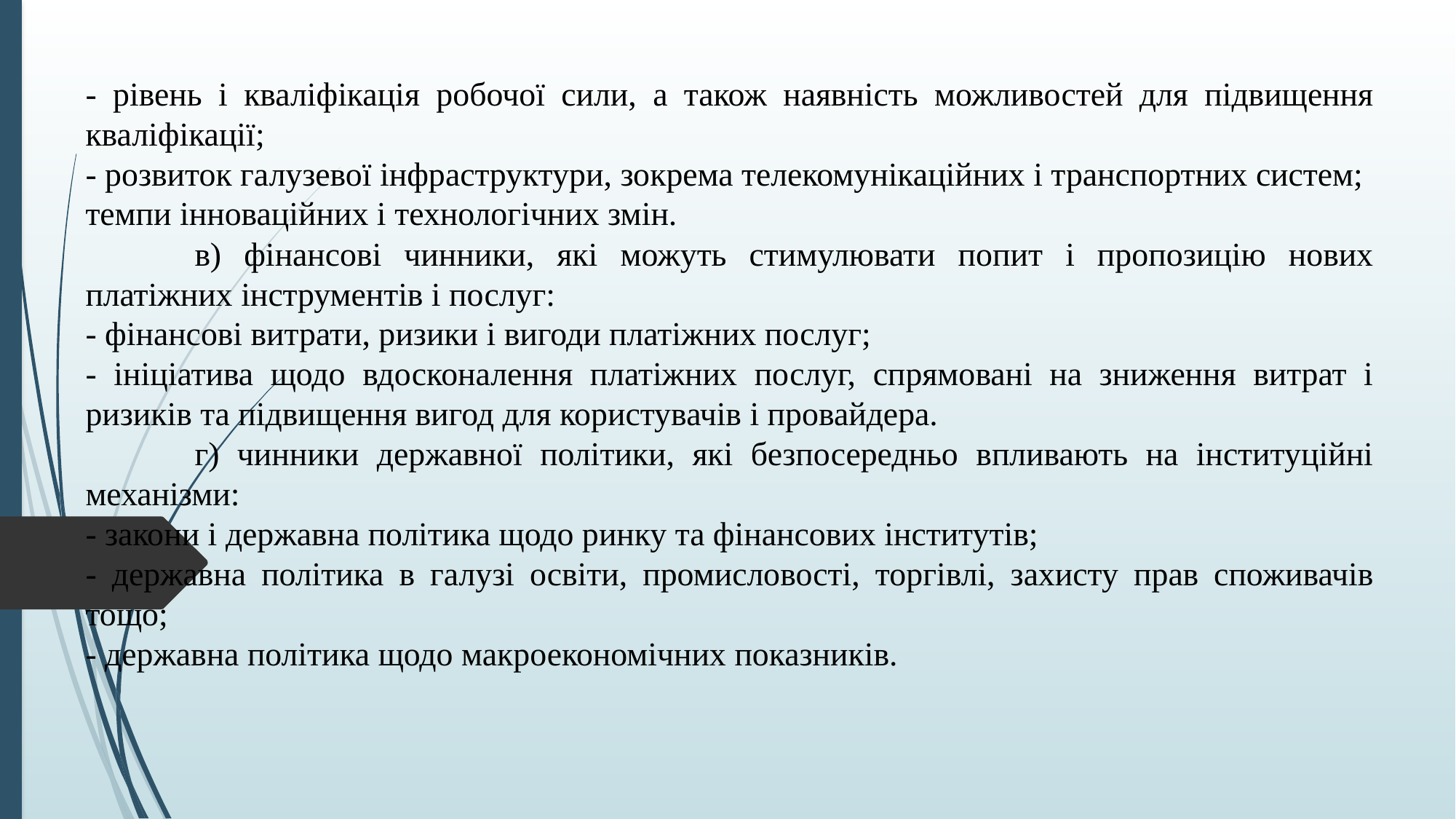

- рівень і кваліфікація робочої сили, а також наявність можливостей для підвищення кваліфікації;
- розвиток галузевої інфраструктури, зокрема телекомунікаційних і транспортних систем;
темпи інноваційних і технологічних змін.
	в) фінансові чинники, які можуть стимулювати попит і пропозицію нових платіжних інструментів і послуг:
- фінансові витрати, ризики і вигоди платіжних послуг;
- ініціатива щодо вдосконалення платіжних послуг, спрямовані на зниження витрат і ризиків та підвищення вигод для користувачів і провайдера.
	г) чинники державної політики, які безпосередньо впливають на інституційні механізми:
- закони і державна політика щодо ринку та фінансових інститутів;
- державна політика в галузі освіти, промисловості, торгівлі, захисту прав споживачів тощо;
- державна політика щодо макроекономічних показників.